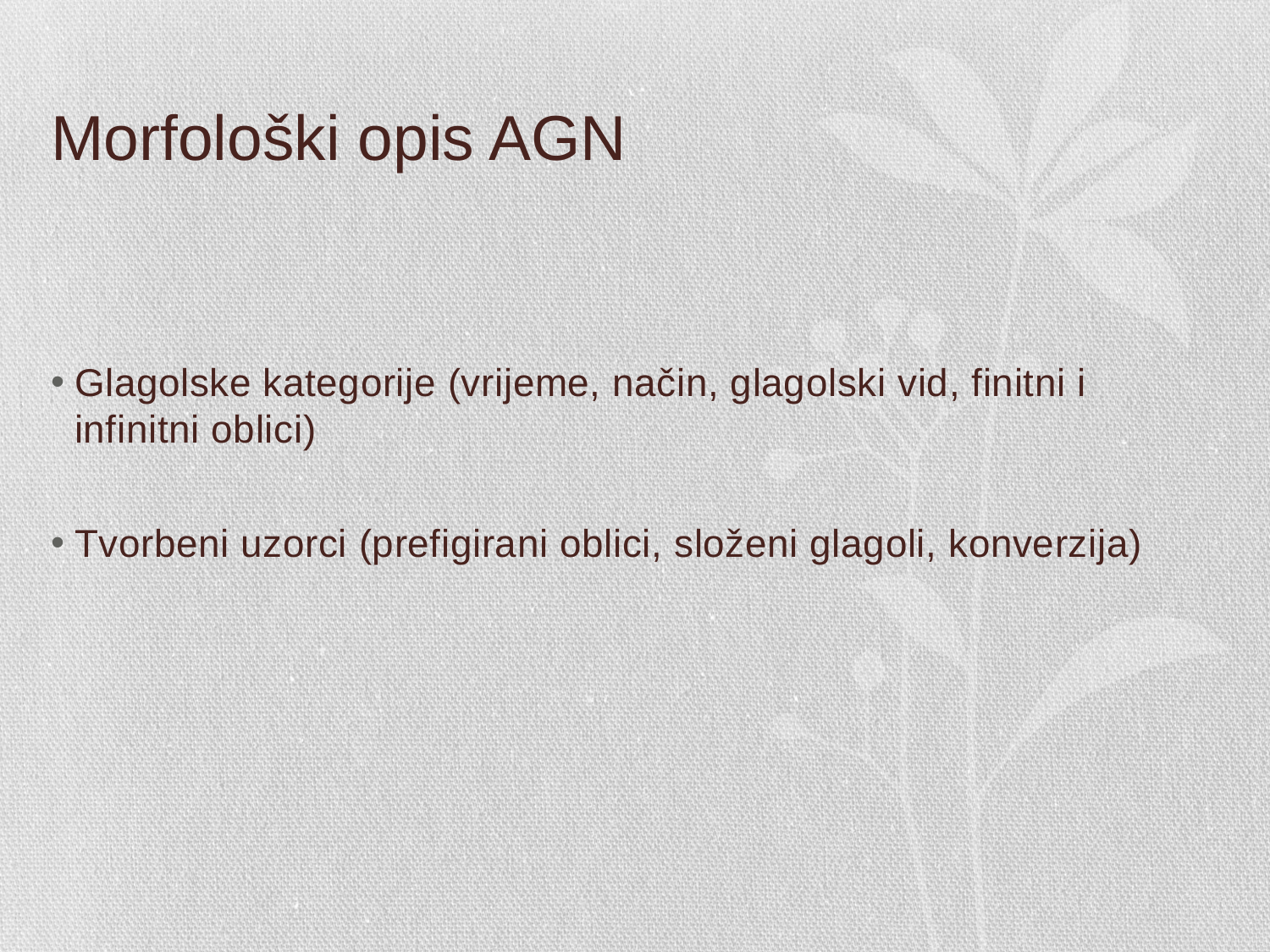

# Morfološki opis AGN

Glagolske kategorije (vrijeme, način, glagolski vid, finitni i infinitni oblici)

Tvorbeni uzorci (prefigirani oblici, složeni glagoli, konverzija)